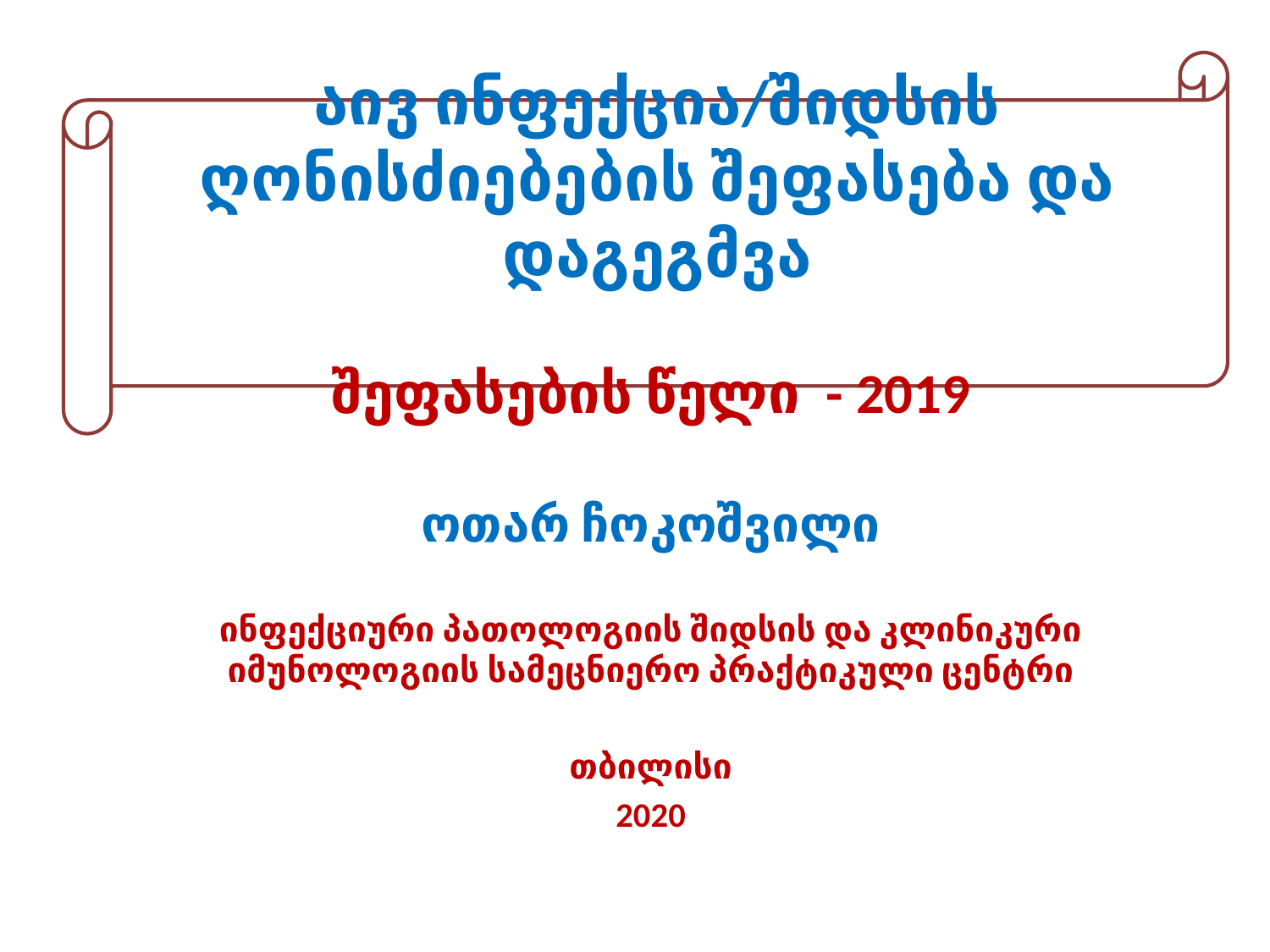

აივ ინფექცია/შიდსის ღონისძიებების შეფასება და დაგეგმვა
შეფასების წელი  - 2019
ოთარ ჩოკოშვილი

ინფექციური პათოლოგიის შიდსის და კლინიკური იმუნოლოგიის სამეცნიერო პრაქტიკული ცენტრი

თბილისი
2020